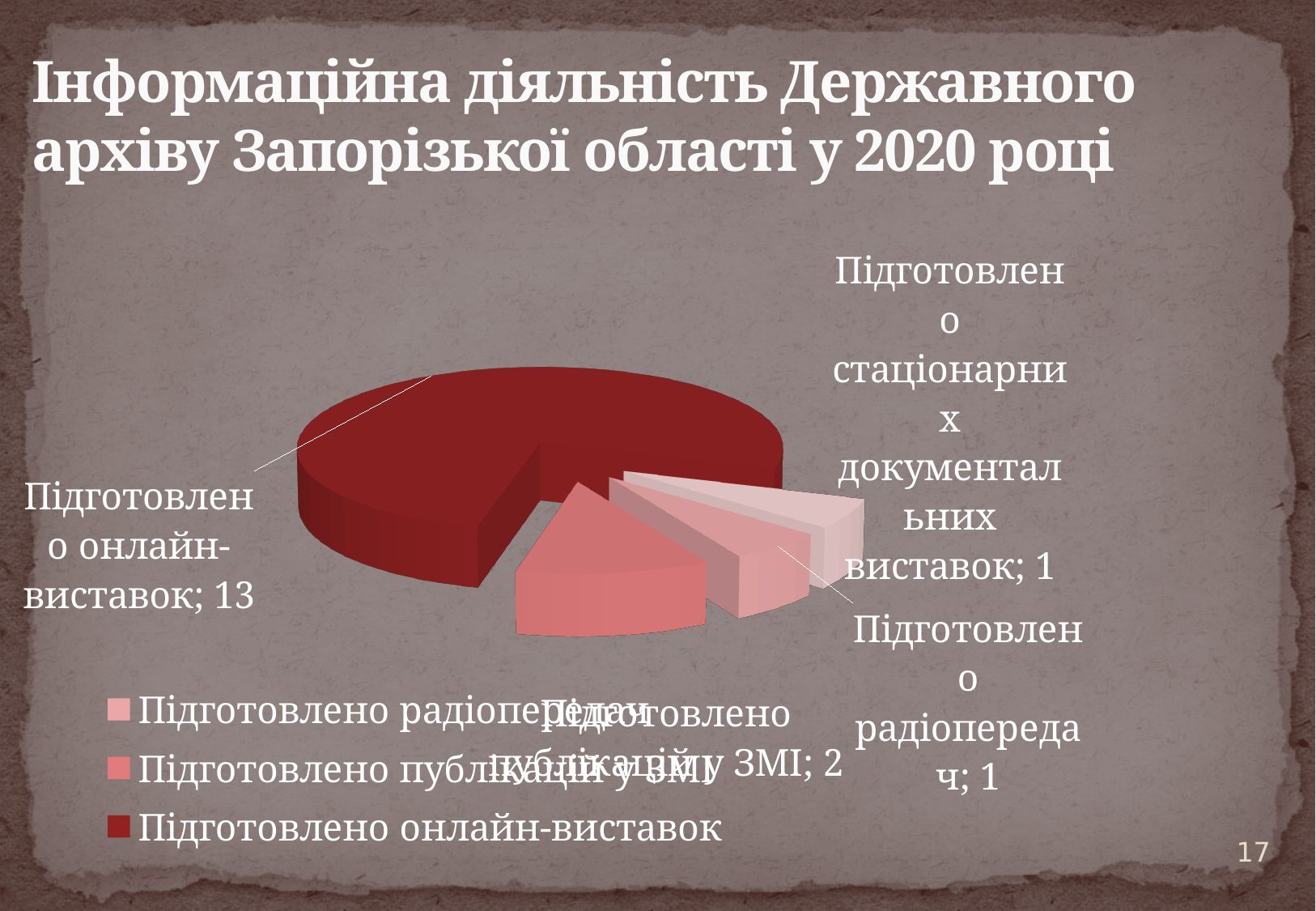

# Інформаційна діяльність Державного архіву Запорізької області у 2020 році

[unsupported chart]

17